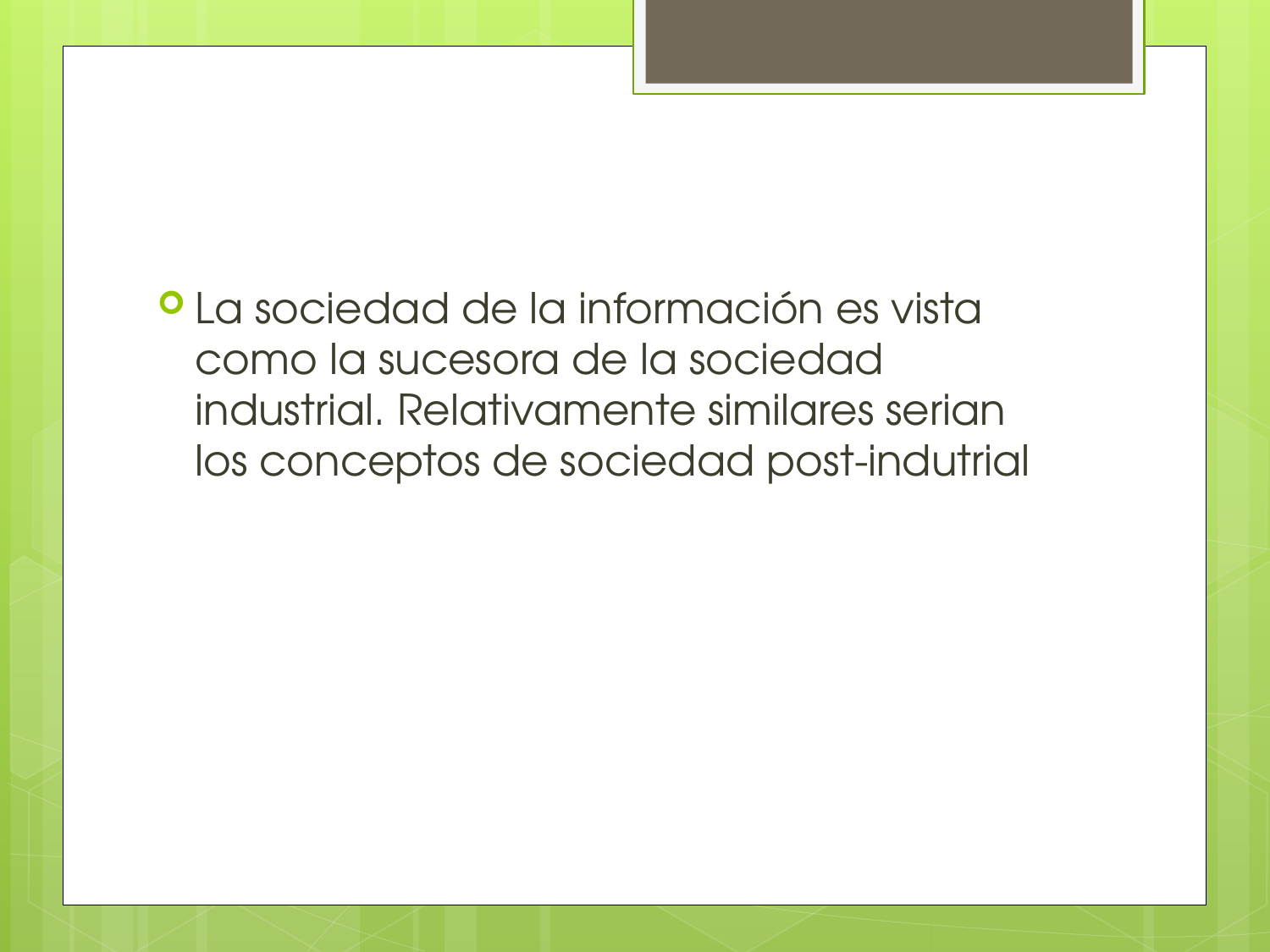

La sociedad de la información es vista como la sucesora de la sociedad industrial. Relativamente similares serian los conceptos de sociedad post-indutrial